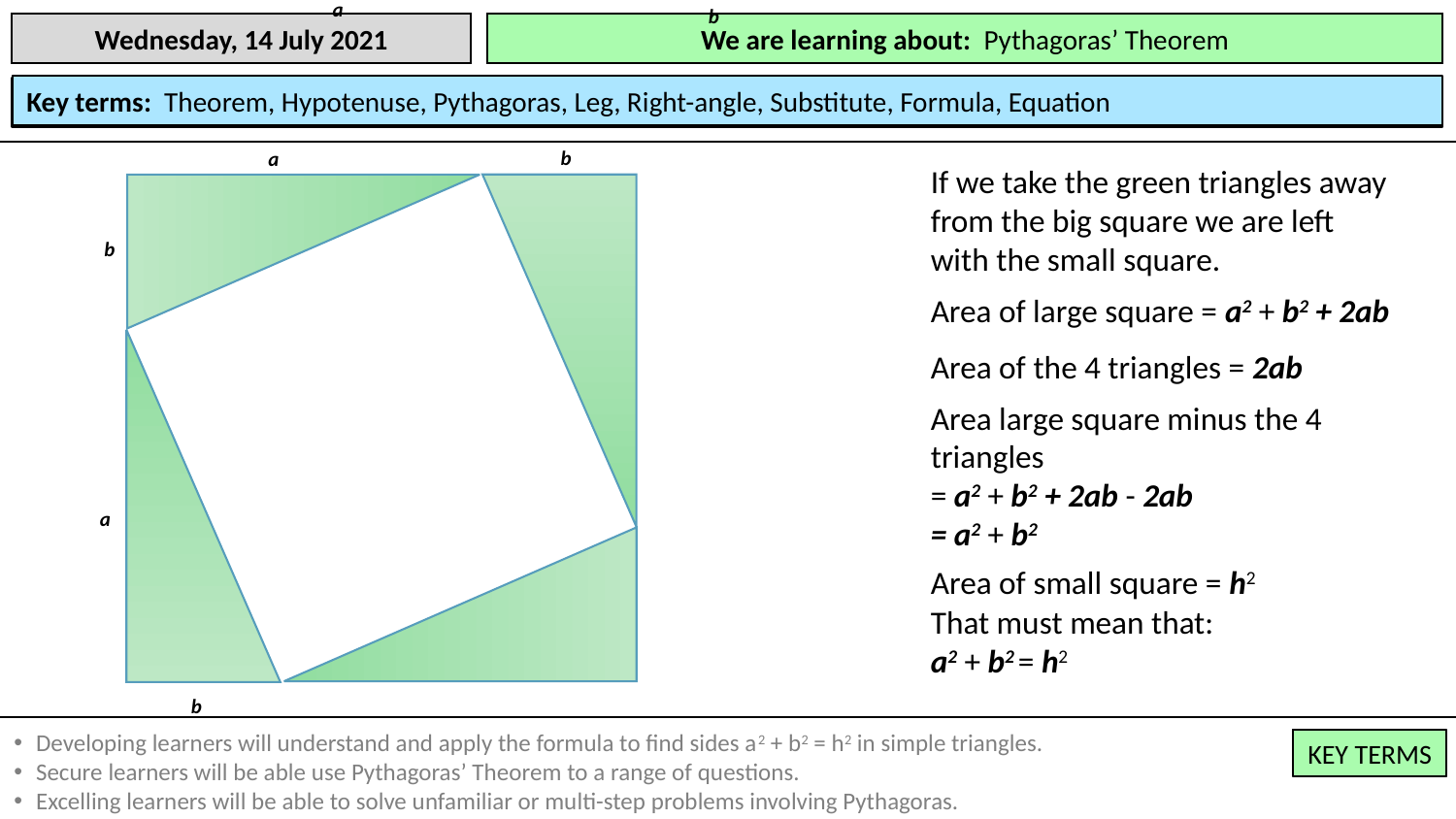

a
b

b
a
If we take the green triangles away from the big square we are left with the small square.

b
Area of large square = a2 + b2 + 2ab

Area of the 4 triangles = 2ab

Area large square minus the 4 triangles
= a2 + b2 + 2ab - 2ab
= a2 + b2

a
Area of small square = h2
That must mean that:
a2 + b2 = h2
b